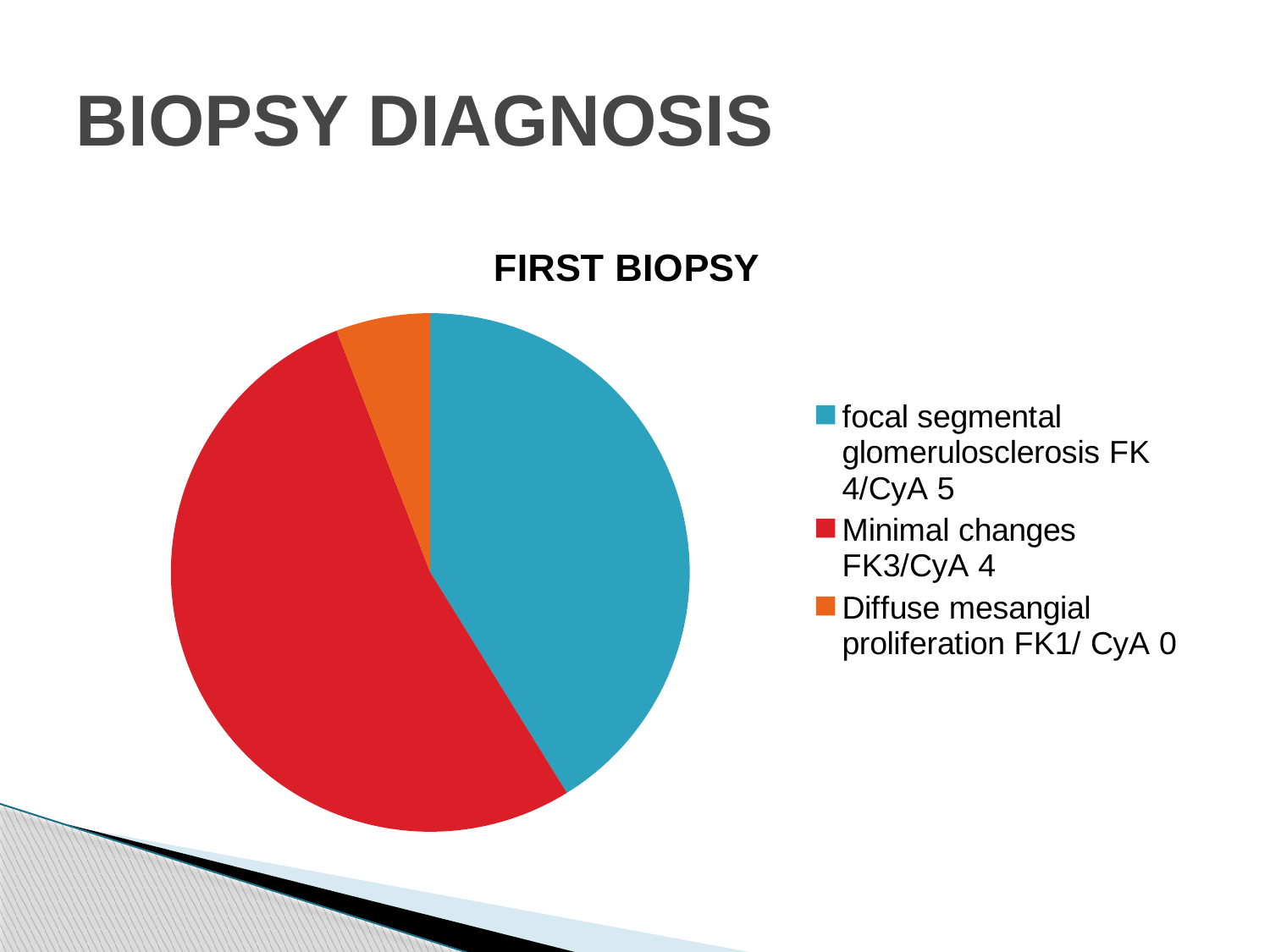

# BIOPSY DIAGNOSIS

### Chart: FIRST BIOPSY

| Category | Column1 |
|---|---|
| focal segmental glomerulosclerosis FK 4/CyA 5 | 7.0 |
| Minimal changes FK3/CyA 4 | 9.0 |
| Diffuse mesangial proliferation FK1/ CyA 0 | 1.0 |